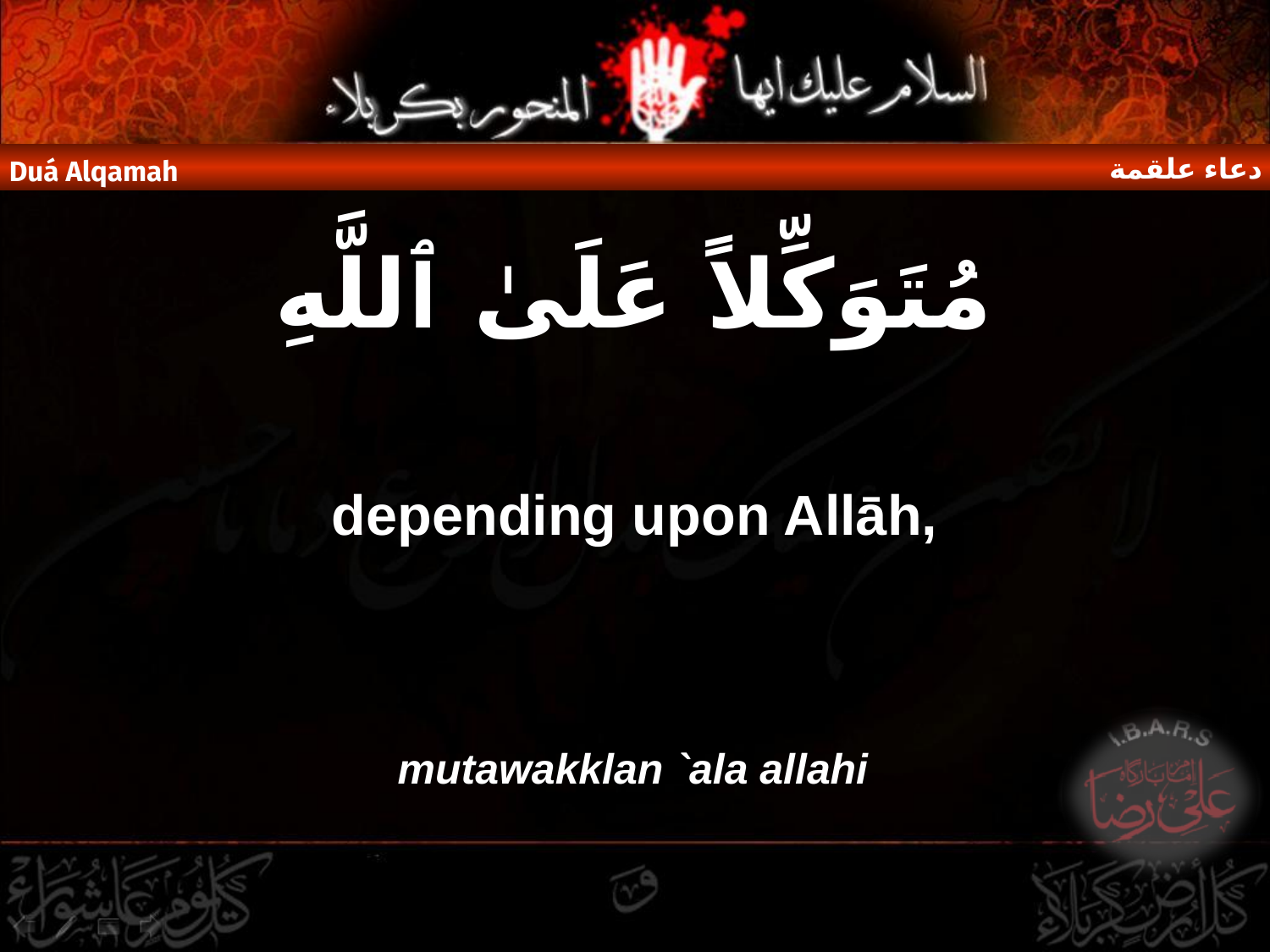

دعاء علقمة
Duá Alqamah
مُتَوَكِّلاً عَلَىٰ ٱللَّهِ
depending upon Allāh,
mutawakklan `ala allahi